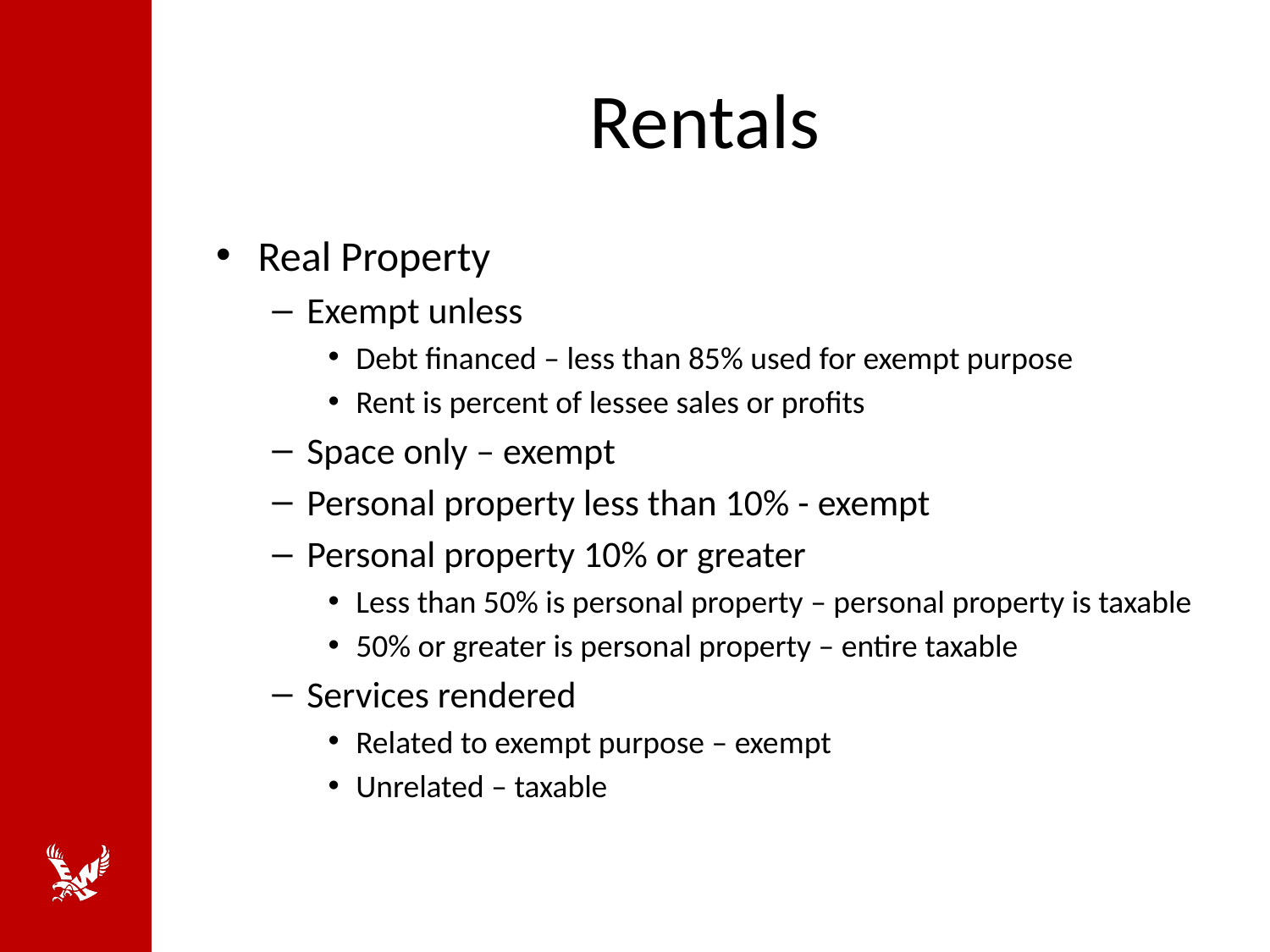

# Rentals
Real Property
Exempt unless
Debt financed – less than 85% used for exempt purpose
Rent is percent of lessee sales or profits
Space only – exempt
Personal property less than 10% - exempt
Personal property 10% or greater
Less than 50% is personal property – personal property is taxable
50% or greater is personal property – entire taxable
Services rendered
Related to exempt purpose – exempt
Unrelated – taxable